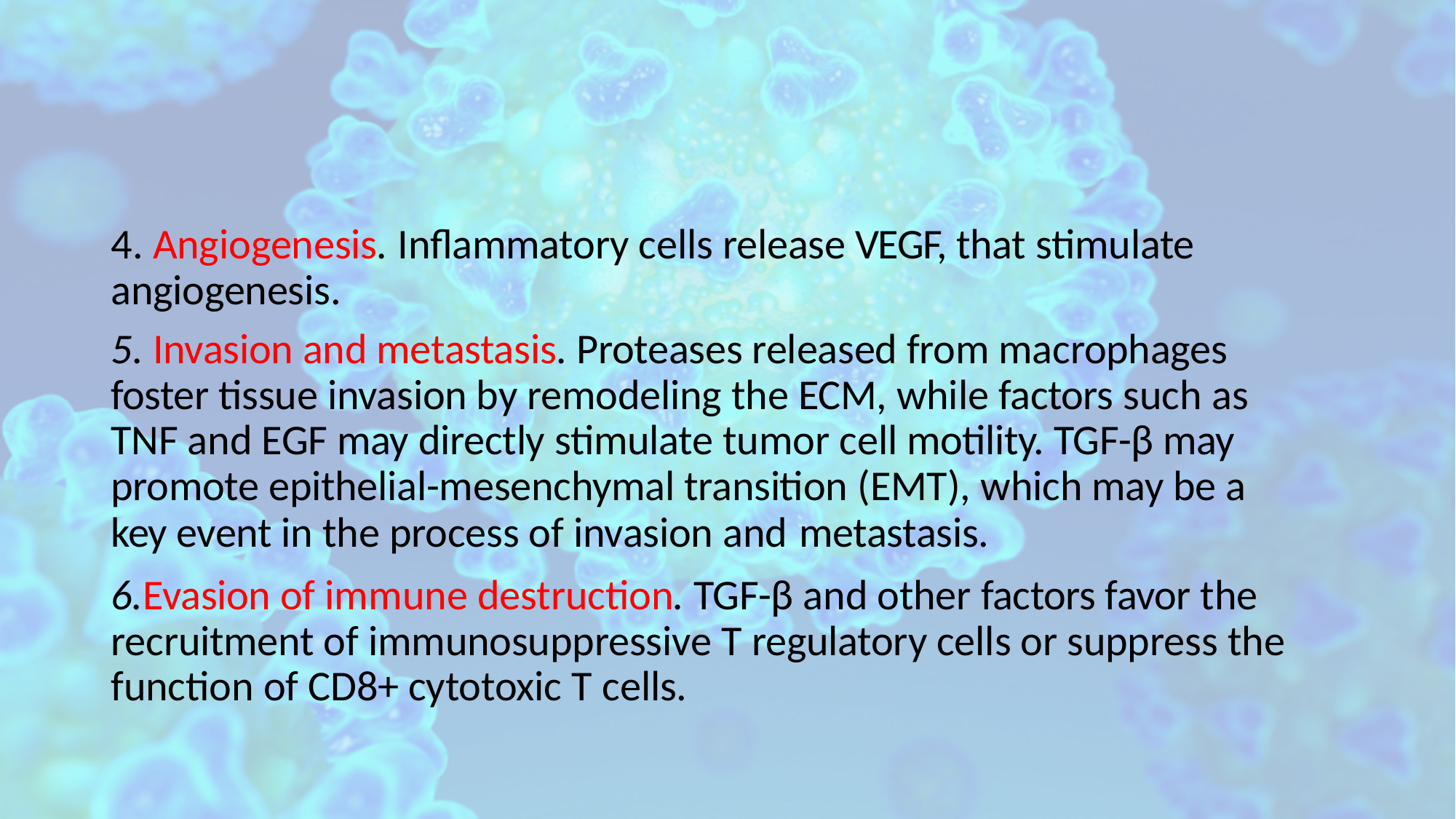

4. Angiogenesis. Inflammatory cells release VEGF, that stimulate  angiogenesis.
5. Invasion and metastasis. Proteases released from macrophages  foster tissue invasion by remodeling the ECM, while factors such as  TNF and EGF may directly stimulate tumor cell motility. TGF-β may  promote epithelial-mesenchymal transition (EMT), which may be a  key event in the process of invasion and metastasis.
6.Evasion of immune destruction. TGF-β and other factors favor the  recruitment of immunosuppressive T regulatory cells or suppress the  function of CD8+ cytotoxic T cells.